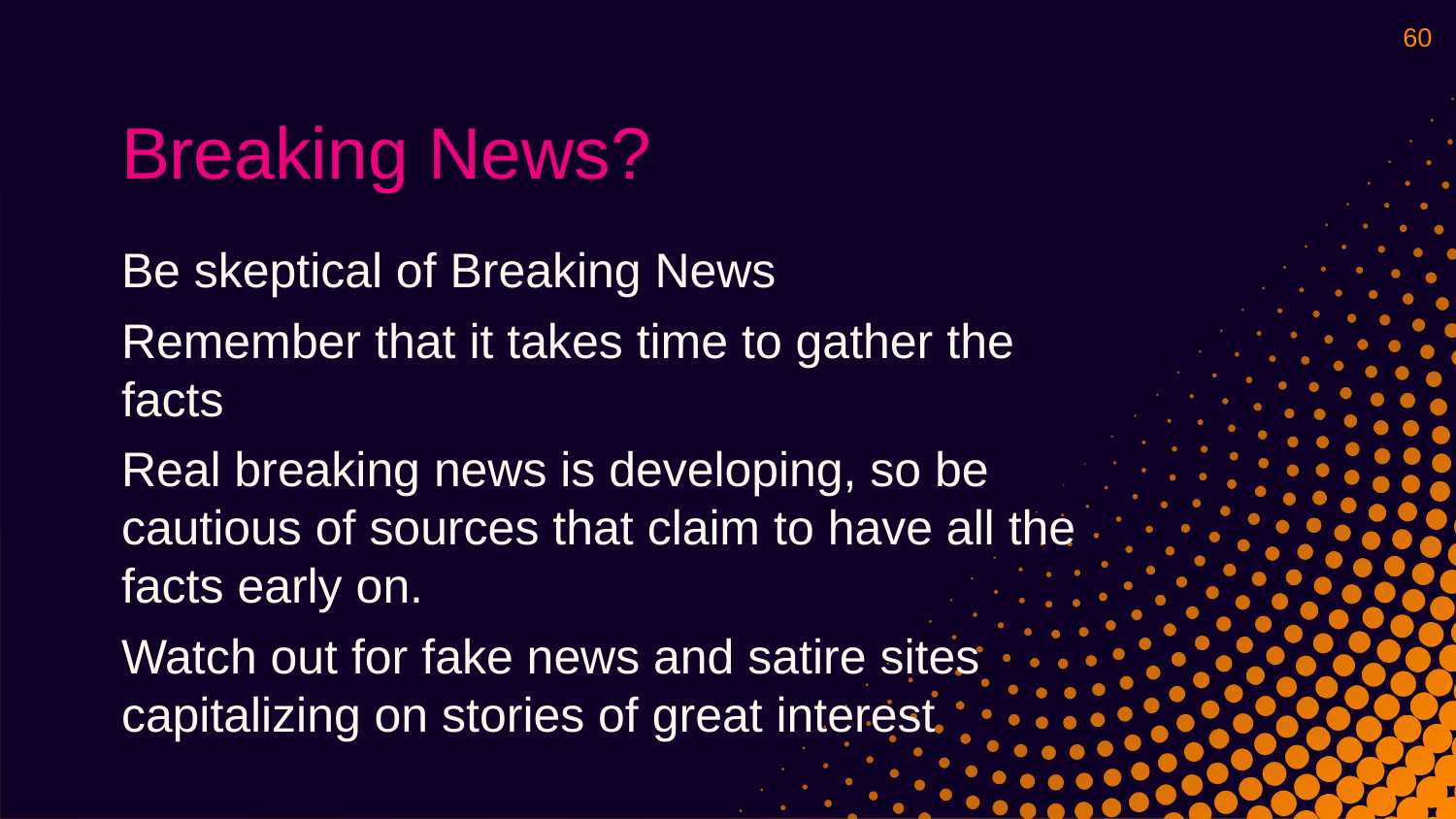

60
# Breaking News?
Be skeptical of Breaking News
Remember that it takes time to gather the facts
Real breaking news is developing, so be cautious of sources that claim to have all the facts early on.
Watch out for fake news and satire sites capitalizing on stories of great interest